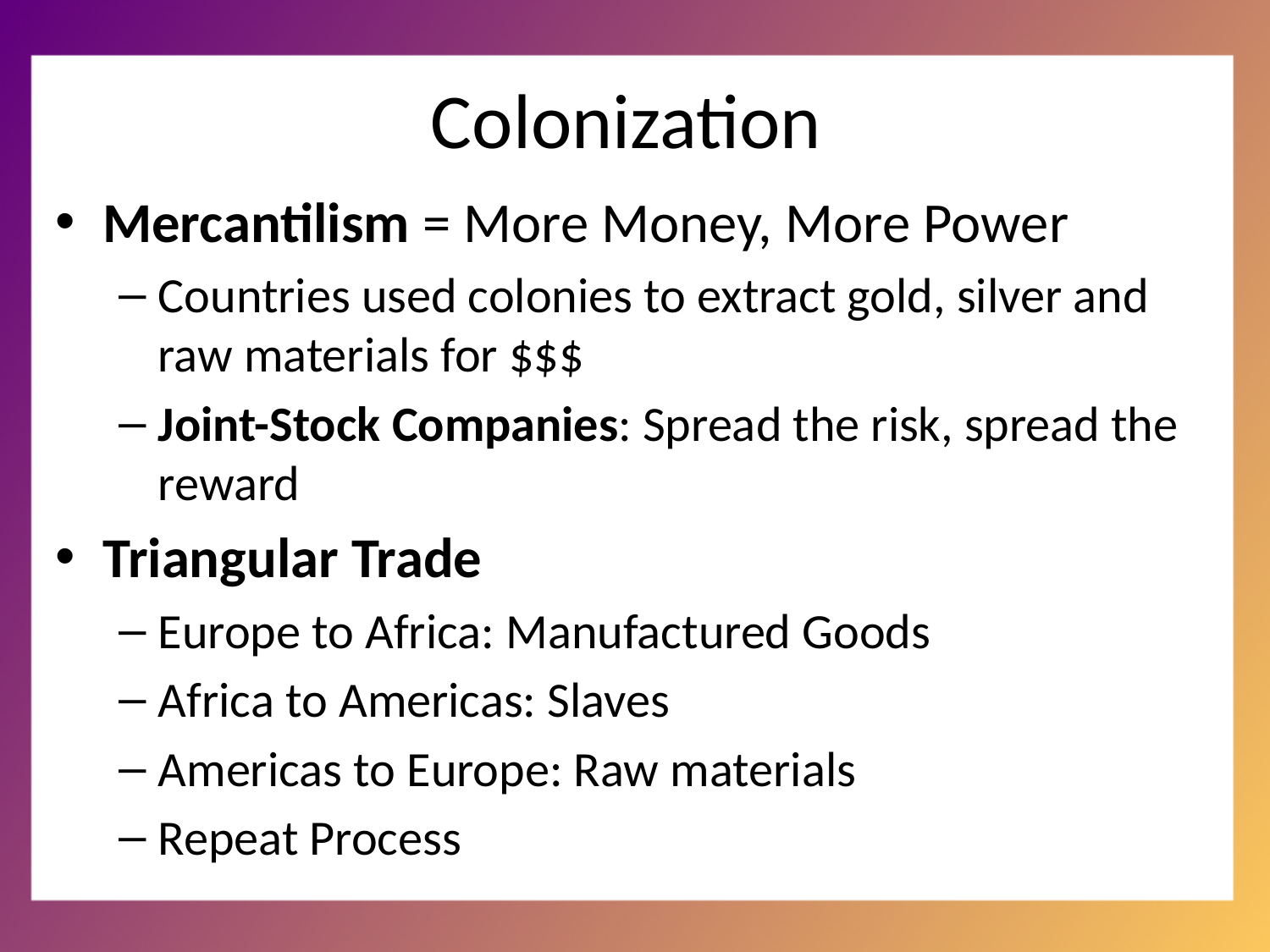

# Colonization
Mercantilism = More Money, More Power
Countries used colonies to extract gold, silver and raw materials for $$$
Joint-Stock Companies: Spread the risk, spread the reward
Triangular Trade
Europe to Africa: Manufactured Goods
Africa to Americas: Slaves
Americas to Europe: Raw materials
Repeat Process